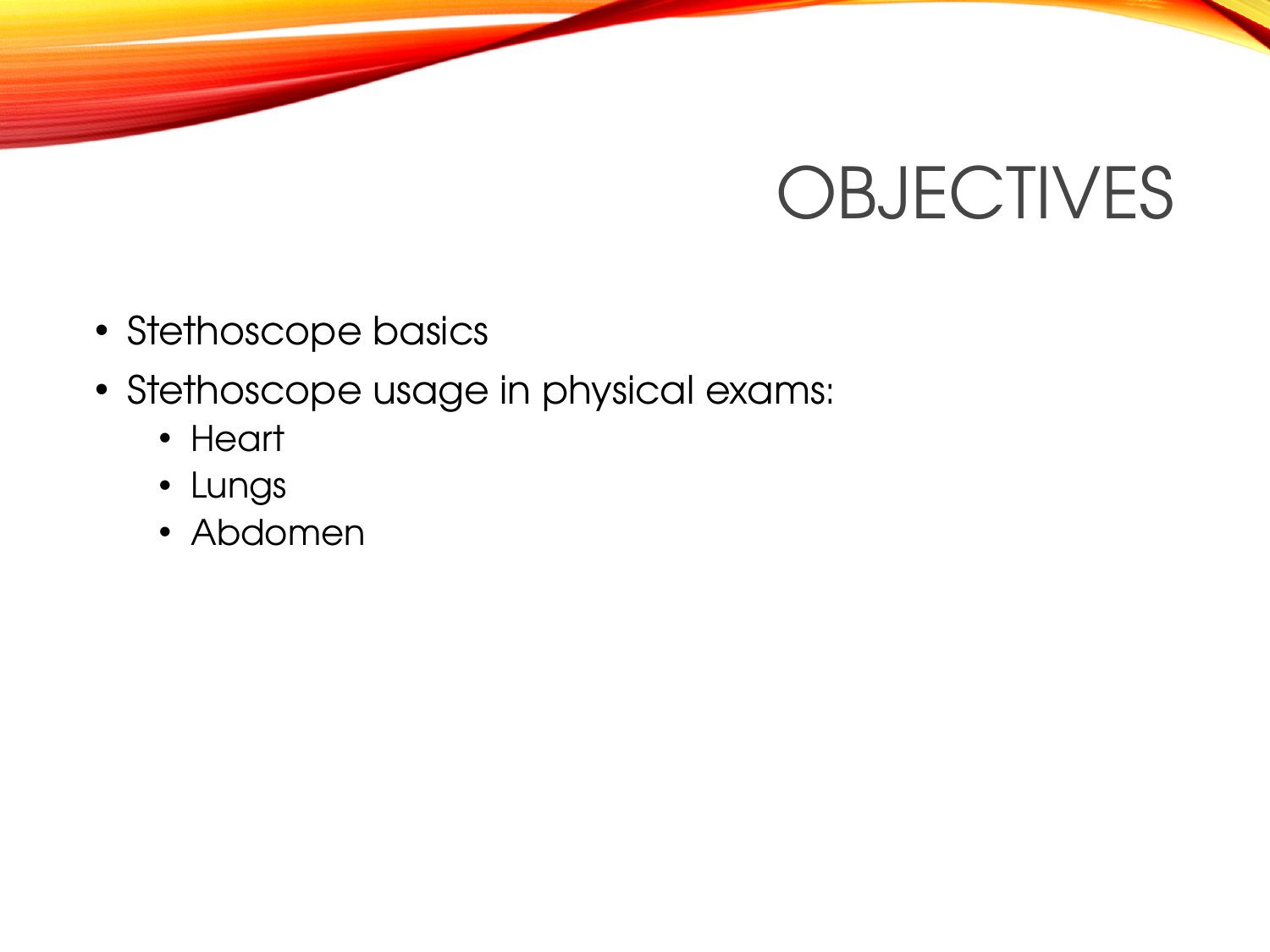

# Objectives
Stethoscope basics
Stethoscope usage in physical exams:
Heart
Lungs
Abdomen